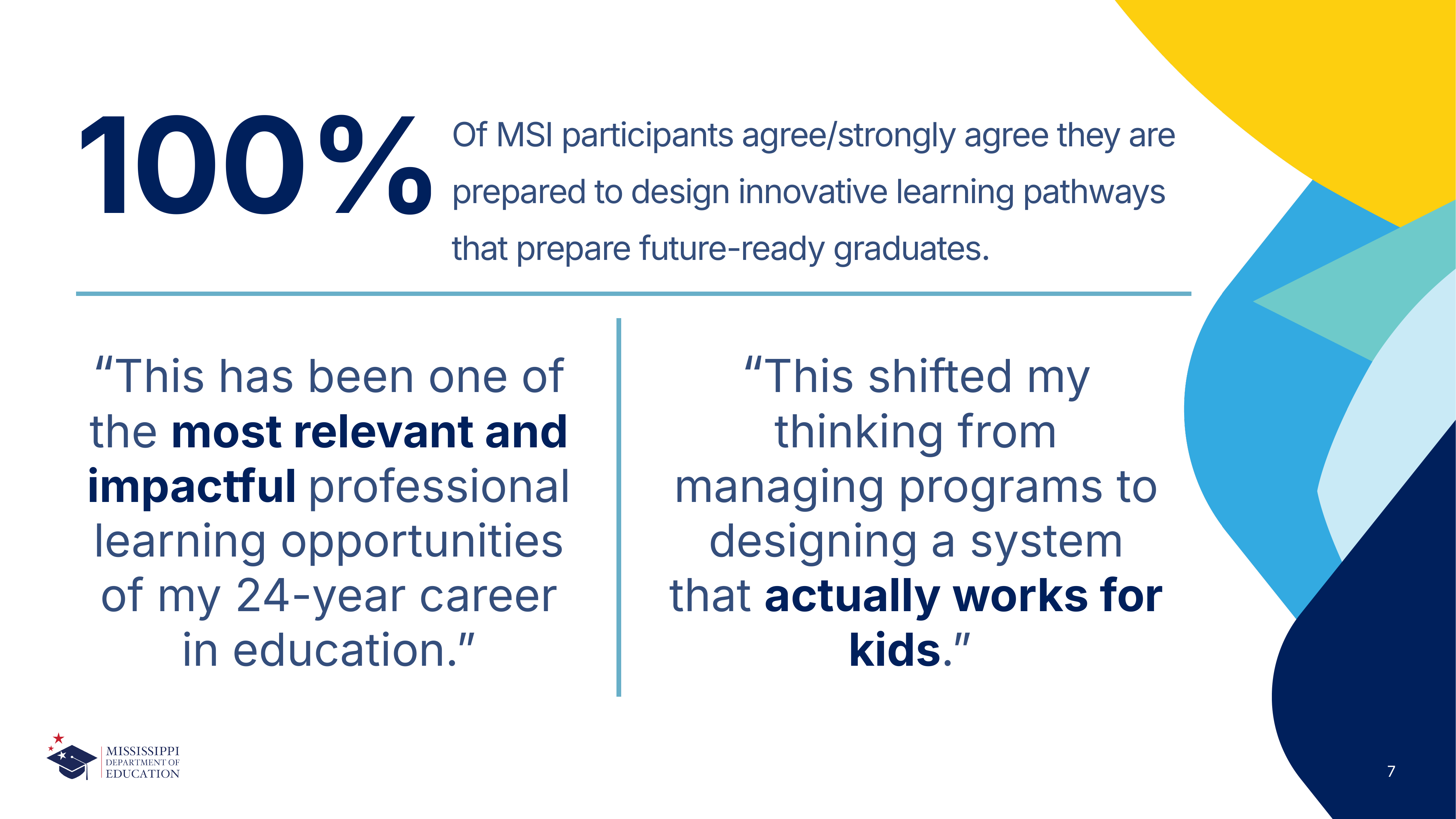

Of MSI participants agree/strongly agree they are prepared to design innovative learning pathways that prepare future-ready graduates.
100%
“This shifted my thinking from managing programs to designing a system that actually works for kids.”
“This has been one of the most relevant and impactful professional learning opportunities of my 24-year career in education.”
7